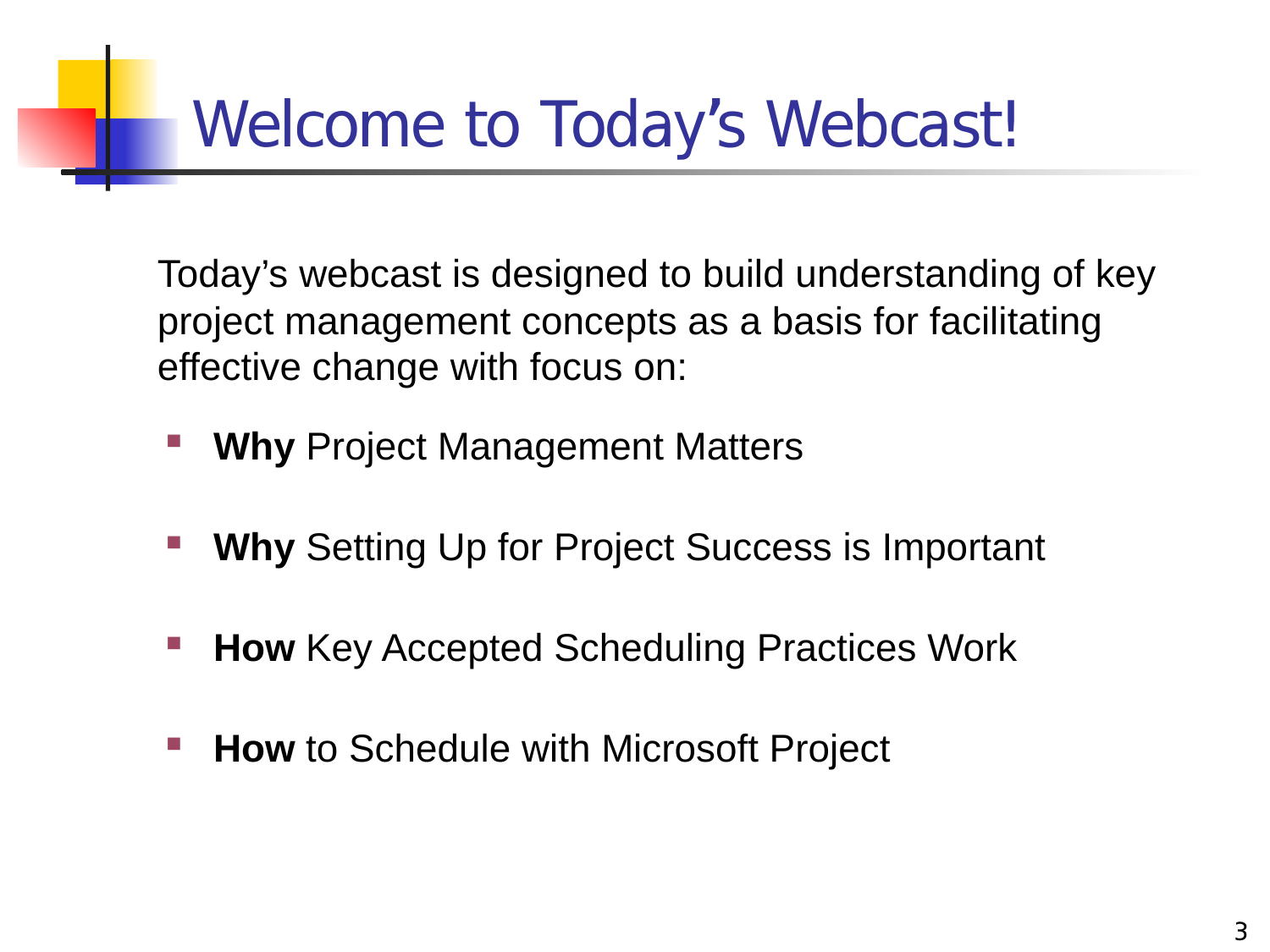

# Welcome to Today’s Webcast!

Today’s webcast is designed to build understanding of key project management concepts as a basis for facilitating
effective change with focus on:

Why Project Management Matters
Why Setting Up for Project Success is Important
How Key Accepted Scheduling Practices Work
How to Schedule with Microsoft Project
3